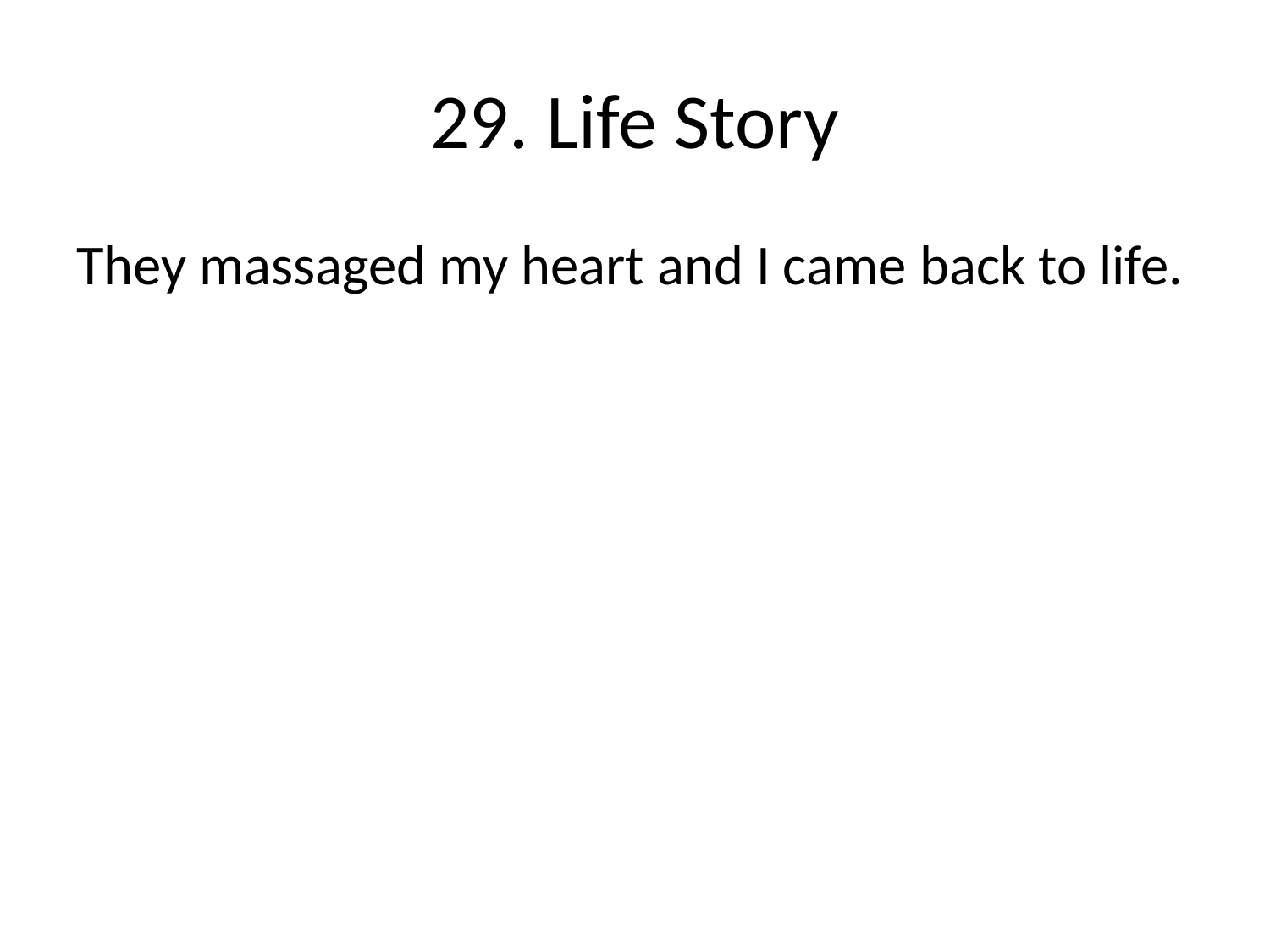

# 29. Life Story
They massaged my heart and I came back to life.